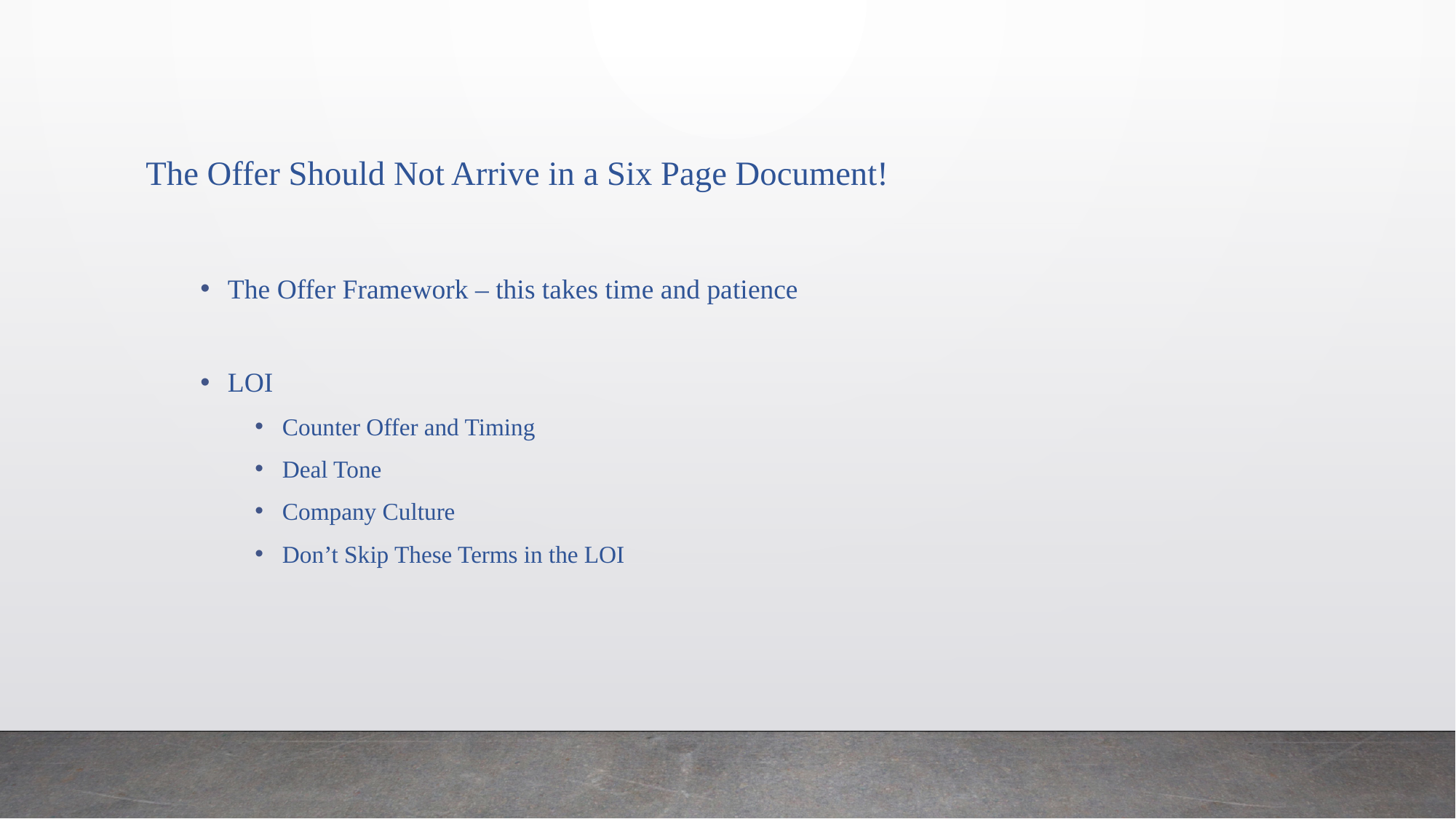

# The Offer Should Not Arrive in a Six Page Document!
The Offer Framework – this takes time and patience

LOI
Counter Offer and Timing
Deal Tone
Company Culture
Don’t Skip These Terms in the LOI